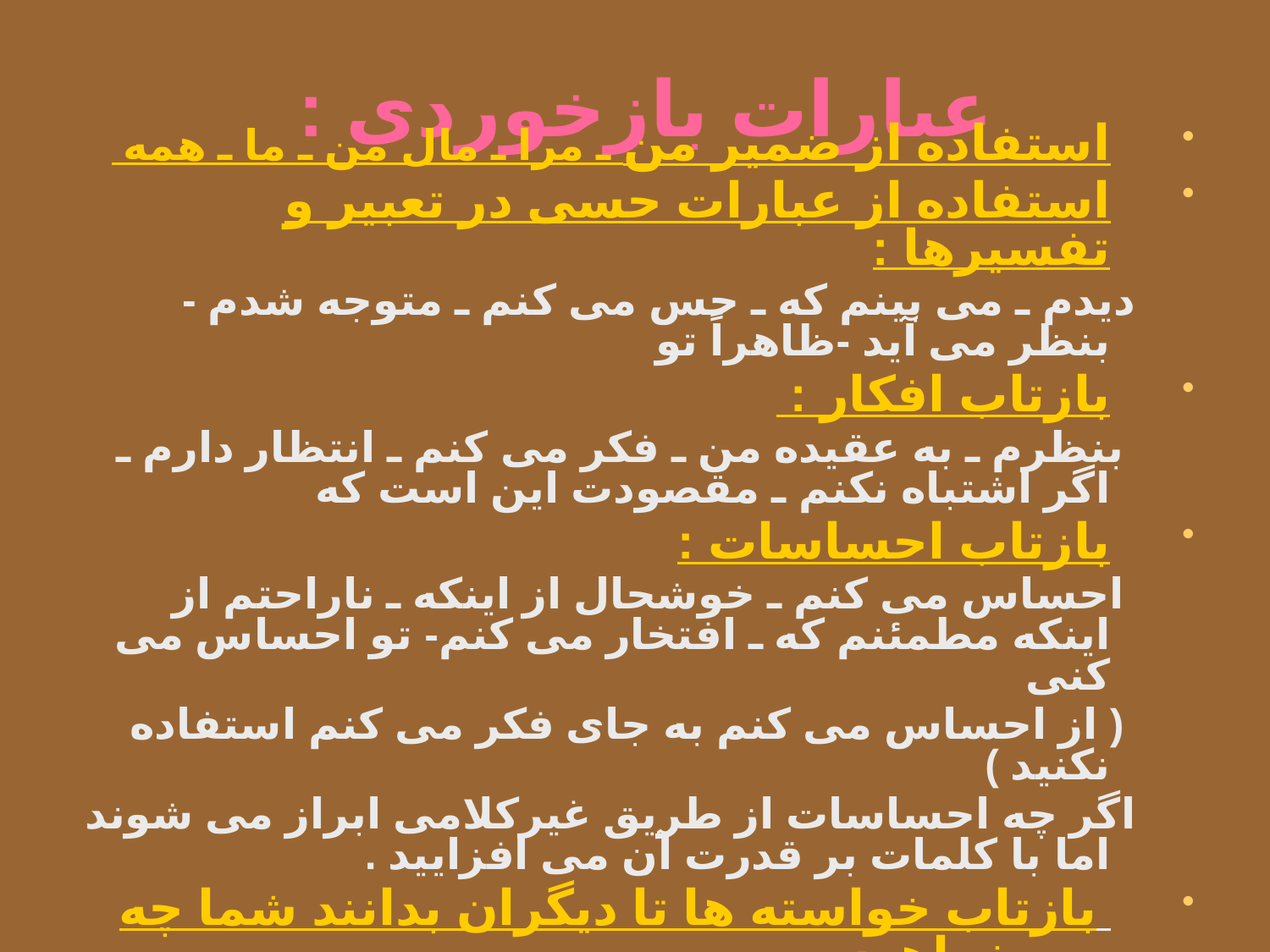

# عبارات بازخوردی :
استفاده از ضمیر من ـ مرا ـ مال من ـ ما ـ همه
استفاده از عبارات حسی در تعبیر و تفسیرها :
     دیدم ـ می بینم که ـ حس می کنم ـ متوجه شدم - بنظر می آید -ظاهراً تو
بازتاب افکار :
      بنظرم ـ به عقیده من ـ فکر می کنم ـ انتظار دارم ـ اگر اشتباه نکنم ـ مقصودت این است که
بازتاب احساسات :
      احساس می کنم ـ خوشحال از اینکه ـ ناراحتم از اینکه مطمئنم که ـ افتخار می کنم- تو احساس می کنی
      ( از احساس می کنم به جای فکر می کنم استفاده نکنید )
     اگر چه احساسات از طریق غیرکلامی ابراز می شوند اما با کلمات بر قدرت آن می افزایید .
 بازتاب خواسته ها تا دیگران بدانند شما چه می خواهید .
      من می خواهم ـ نمی خواهم ـ دوست دارم ـ قصد دارم ـ مایلم
بازتاب اقدامات :
       بیان اینکه شما چه کرده اید ـ چه می کنید ـ چه خواهید کرد .